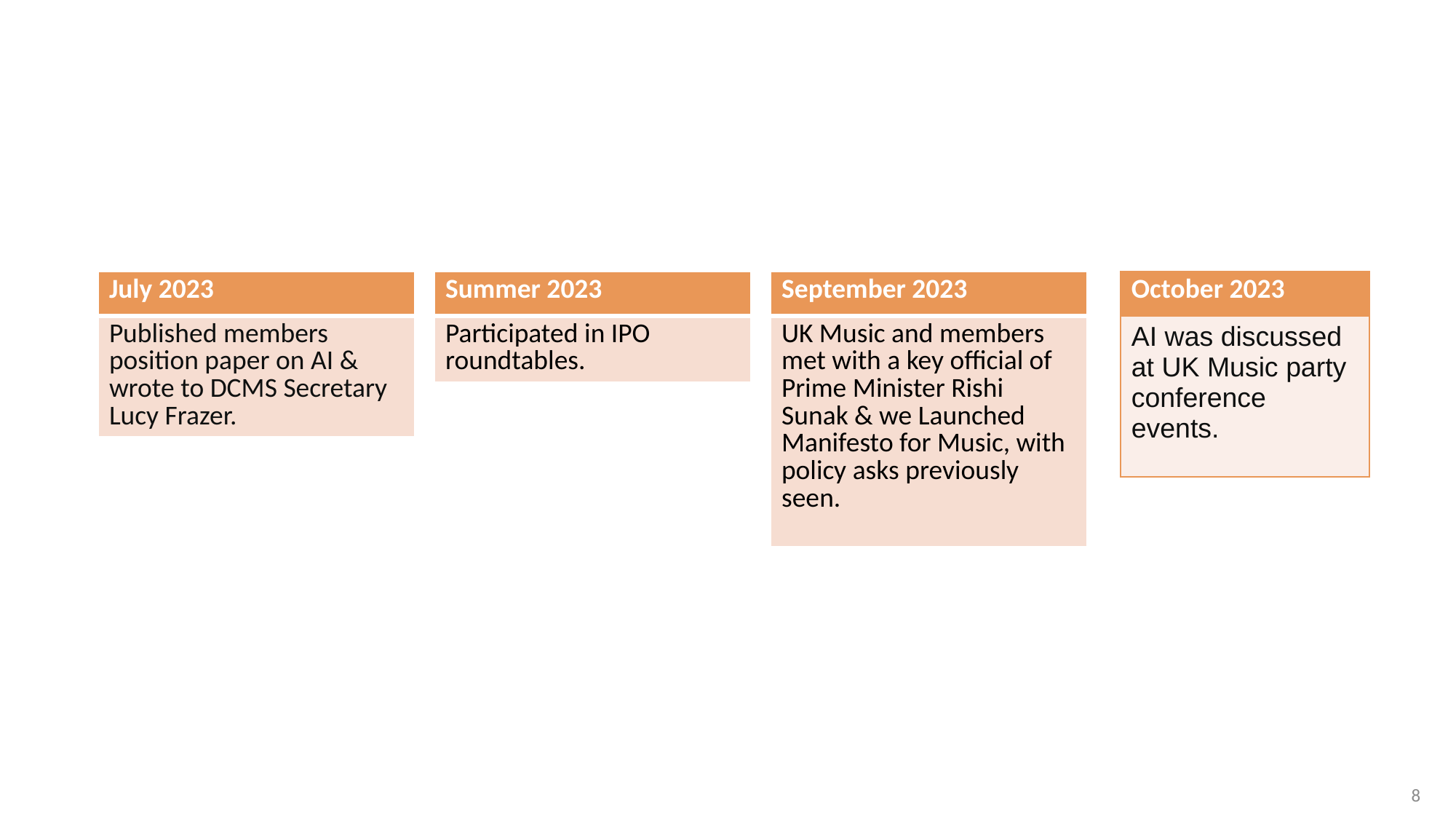

| July 2023 |
| --- |
| Published members position paper on AI & wrote to DCMS Secretary Lucy Frazer. |
| September 2023 |
| --- |
| UK Music and members met with a key official of Prime Minister Rishi Sunak & we Launched Manifesto for Music, with policy asks previously seen. |
| October 2023 |
| --- |
| AI was discussed at UK Music party conference events. |
| Summer 2023 |
| --- |
| Participated in IPO roundtables. |
8